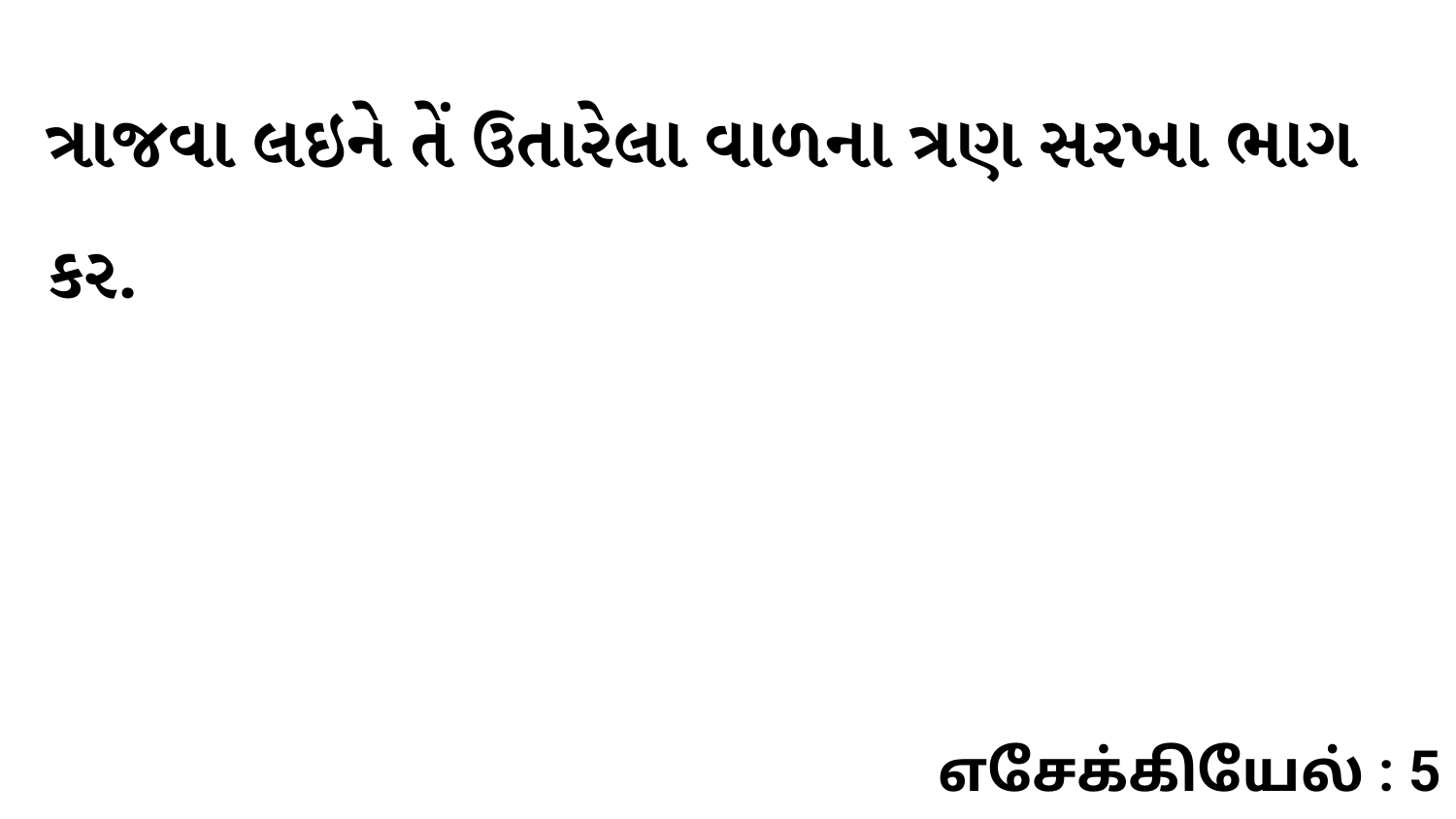

ત્રાજવા લઇને તેં ઉતારેલા વાળના ત્રણ સરખા ભાગ કર.
எசேக்கியேல் : 5